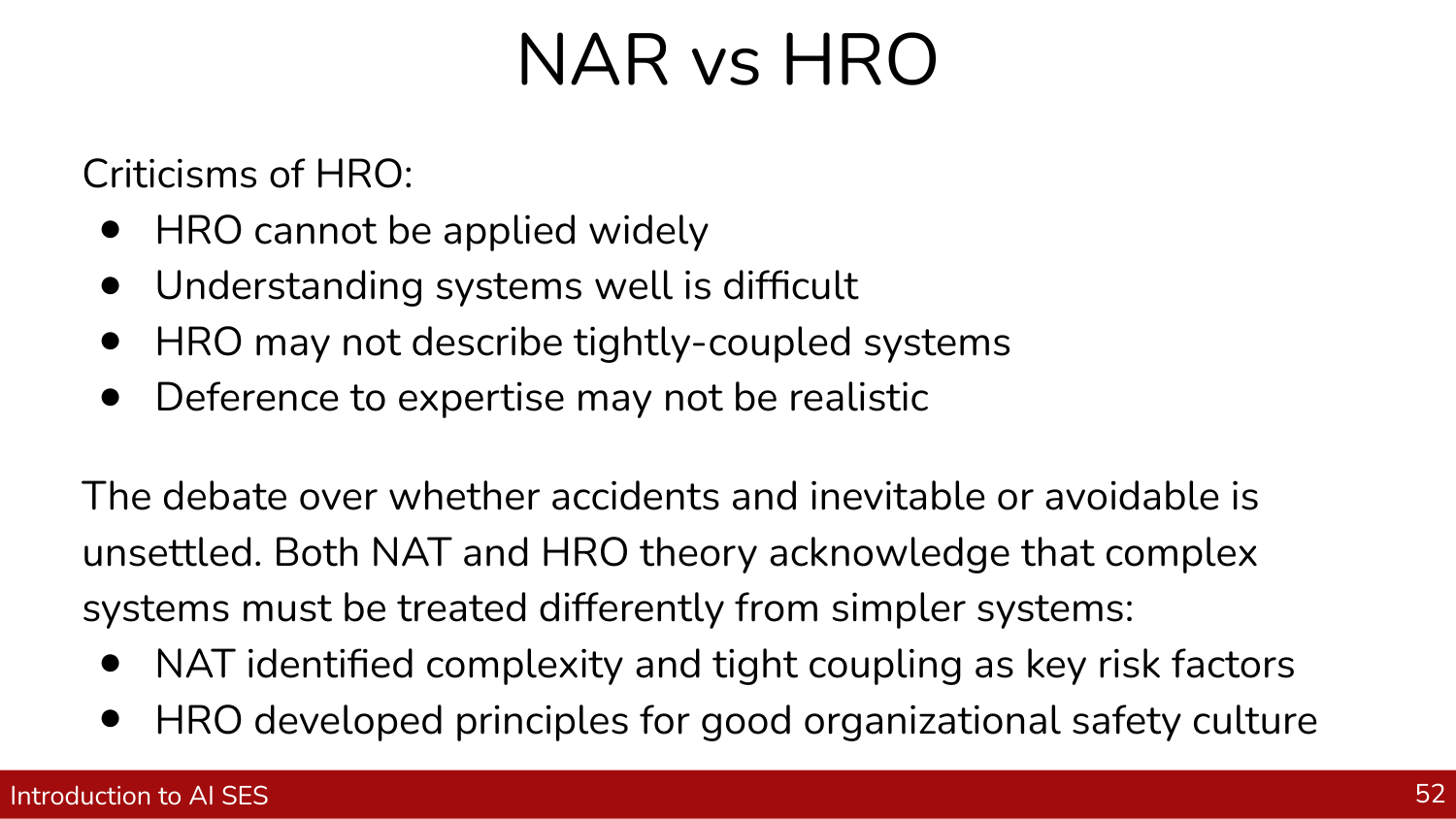

# NAR vs HRO
Criticisms of HRO:
HRO cannot be applied widely
Understanding systems well is difficult
HRO may not describe tightly-coupled systems
Deference to expertise may not be realistic
The debate over whether accidents and inevitable or avoidable is unsettled. Both NAT and HRO theory acknowledge that complex systems must be treated differently from simpler systems:
NAT identified complexity and tight coupling as key risk factors
HRO developed principles for good organizational safety culture
52
Introduction to AI SES